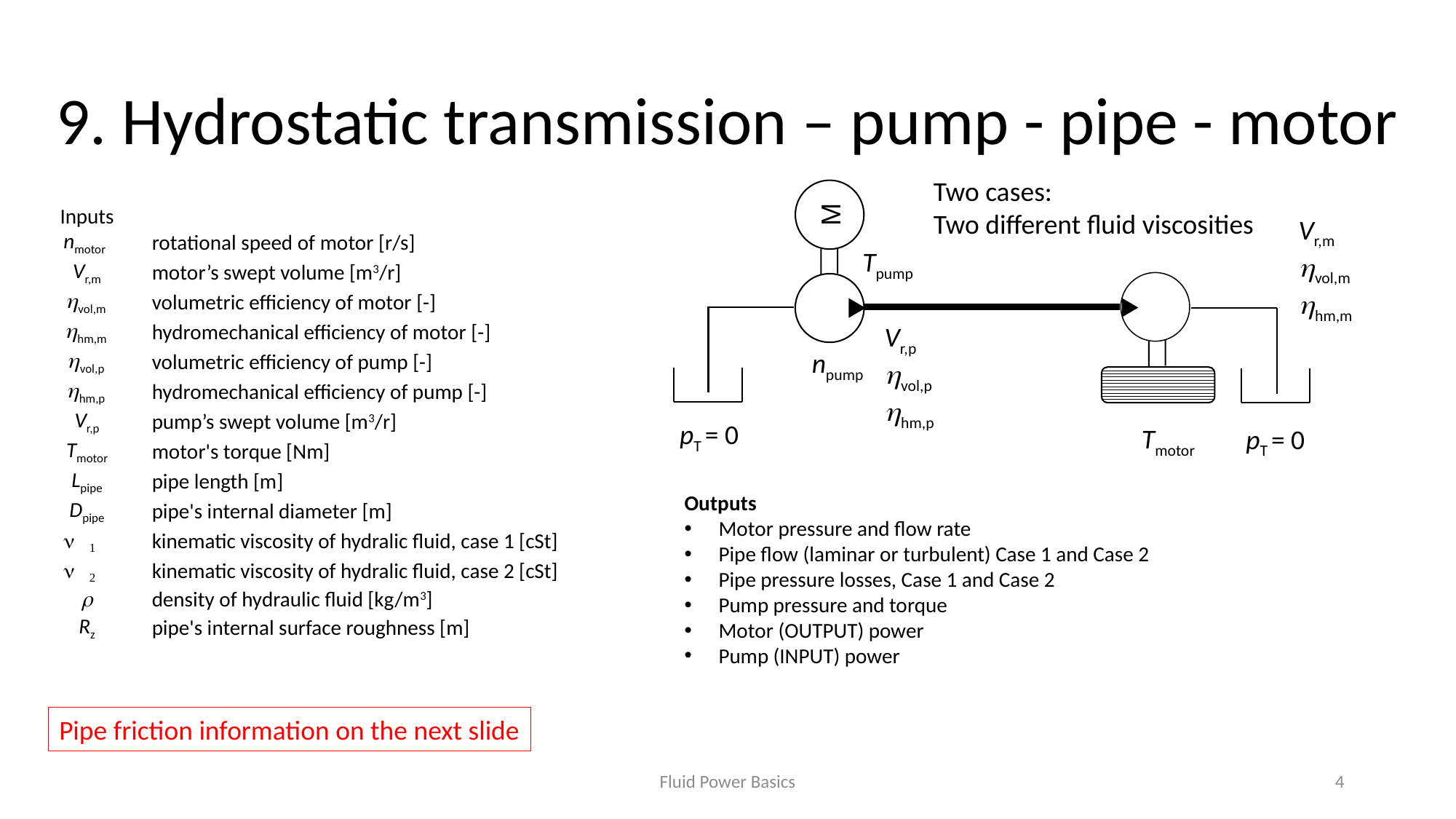

# 9. Hydrostatic transmission – pump - pipe - motor
Two cases:
Two different fluid viscosities
| Inputs |  |  |  |  |  |  |
| --- | --- | --- | --- | --- | --- | --- |
| nmotor | rotational speed of motor [r/s] |  |  |  |  |  |
| Vr,m | motor’s swept volume [m3/r] |  |  |  |  |  |
| ηvol,m | volumetric efficiency of motor [-] |  |  |  |  |  |
| ηhm,m | hydromechanical efficiency of motor [-] |  |  |  |  |  |
| ηvol,p | volumetric efficiency of pump [-] |  |  |  |  |  |
| ηhm,p | hydromechanical efficiency of pump [-] |  |  |  |  |  |
| Vr,p | pump’s swept volume [m3/r] |  |  |  |  |  |
| Tmotor | motor's torque [Nm] |  |  |  |  |  |
| Lpipe | pipe length [m] |  |  |  |  |  |
| Dpipe | pipe's internal diameter [m] |  |  |  |  |  |
| 1 | kinematic viscosity of hydralic fluid, case 1 [cSt] |  |  |  |  |  |
| 2 | kinematic viscosity of hydralic fluid, case 2 [cSt] |  |  |  |  |  |
| ρ | density of hydraulic fluid [kg/m3] |  |  |  |  |  |
| Rz | pipe's internal surface roughness [m] |  |  |  |  |  |
Vr,m
ηvol,m
ηhm,m
M

Tpump

Vr,p
ηvol,p
ηhm,p
npump

pT = 0
Tmotor
pT = 0
Outputs
Motor pressure and flow rate
Pipe flow (laminar or turbulent) Case 1 and Case 2
Pipe pressure losses, Case 1 and Case 2
Pump pressure and torque
Motor (OUTPUT) power
Pump (INPUT) power
Pipe friction information on the next slide
Fluid Power Basics
4